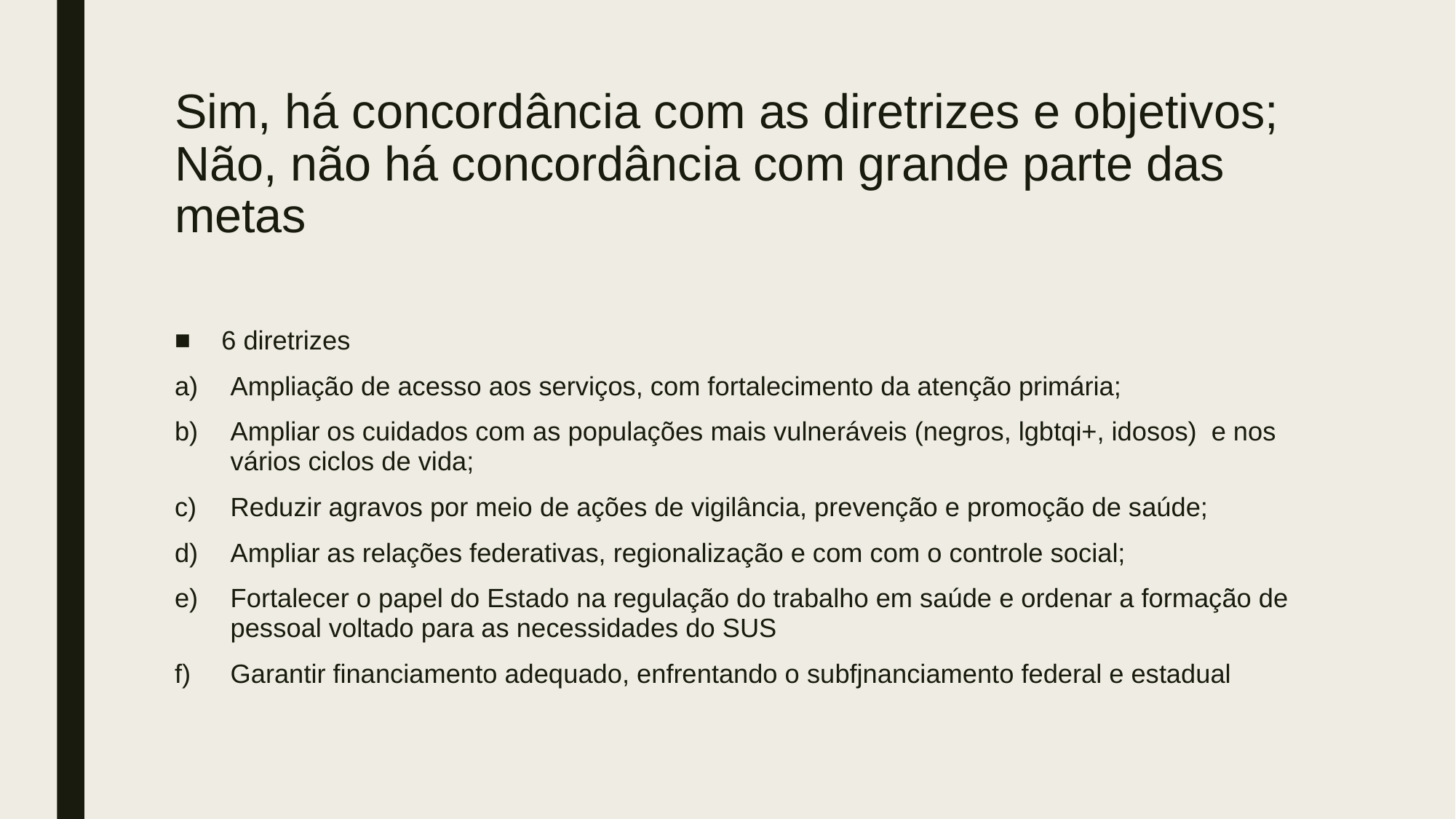

# Sim, há concordância com as diretrizes e objetivos; Não, não há concordância com grande parte das metas

6 diretrizes
Ampliação de acesso aos serviços, com fortalecimento da atenção primária;
Ampliar os cuidados com as populações mais vulneráveis (negros, lgbtqi+, idosos)  e nos vários ciclos de vida;
Reduzir agravos por meio de ações de vigilância, prevenção e promoção de saúde;
Ampliar as relações federativas, regionalização e com com o controle social;
Fortalecer o papel do Estado na regulação do trabalho em saúde e ordenar a formação de pessoal voltado para as necessidades do SUS
Garantir financiamento adequado, enfrentando o subfjnanciamento federal e estadual